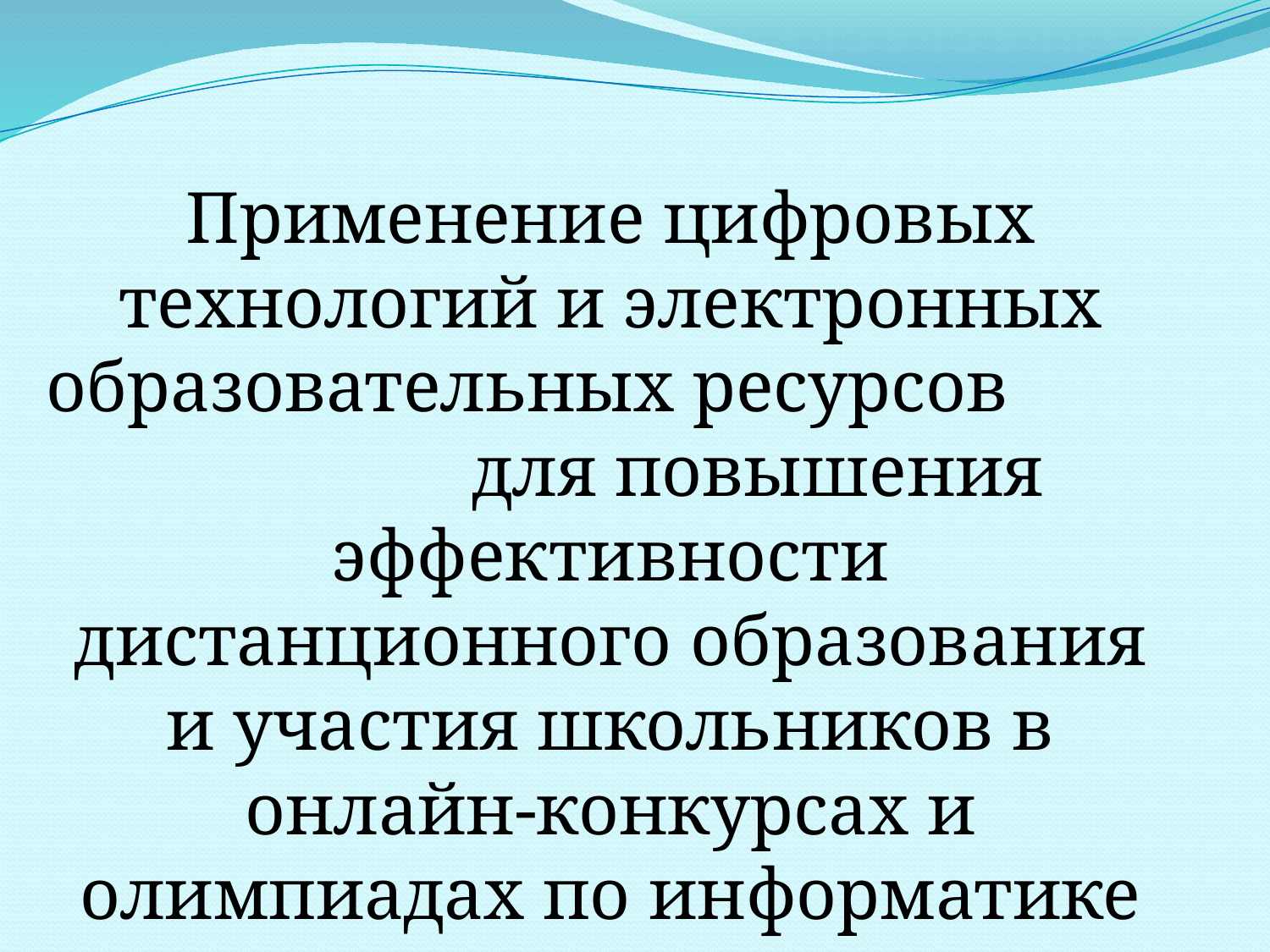

Применение цифровых технологий и электронных образовательных ресурсов                          для повышения эффективности дистанционного образования и участия школьников в онлайн-конкурсах и олимпиадах по информатике